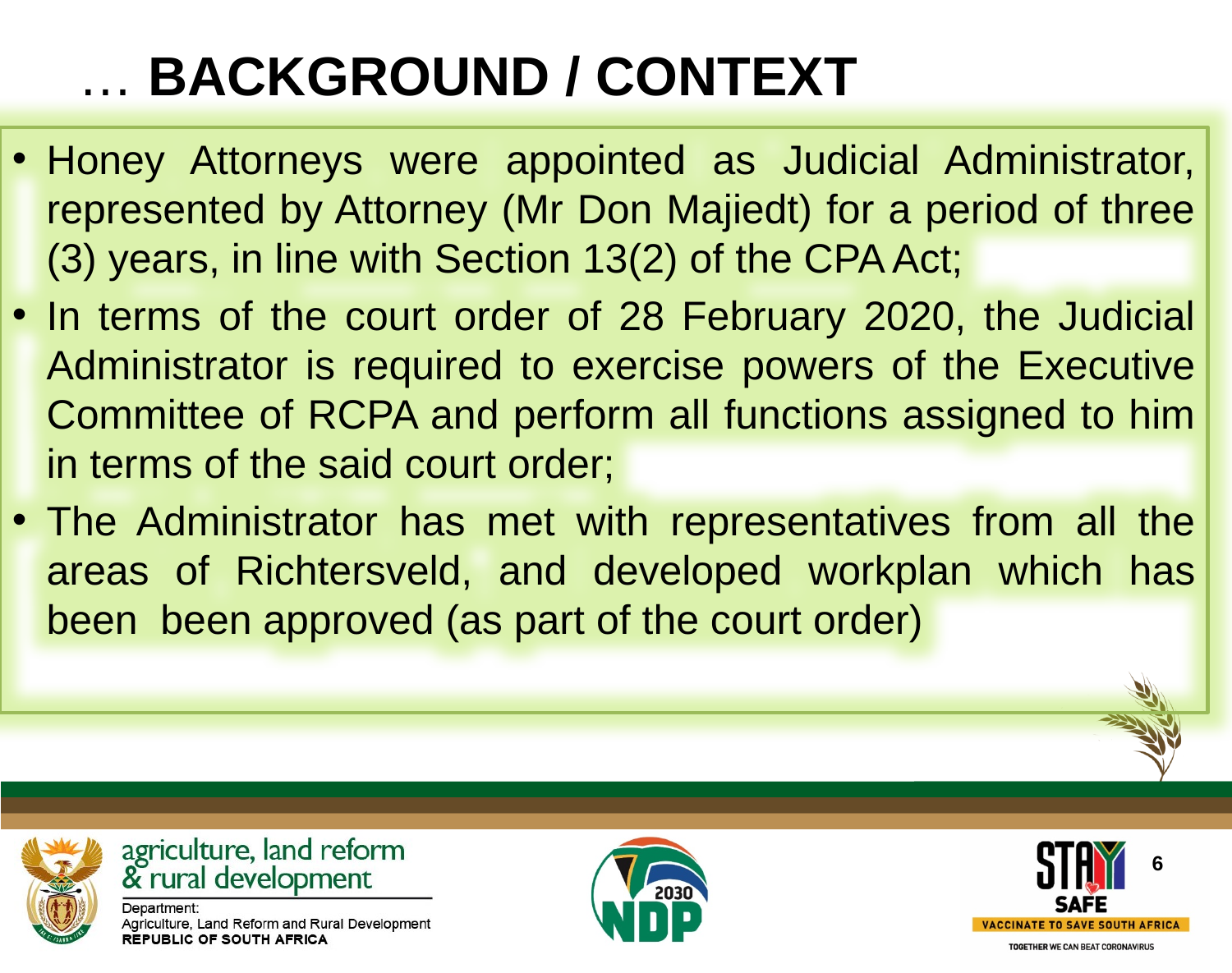

# … BACKGROUND / CONTEXT
Honey Attorneys were appointed as Judicial Administrator, represented by Attorney (Mr Don Majiedt) for a period of three (3) years, in line with Section 13(2) of the CPA Act;
In terms of the court order of 28 February 2020, the Judicial Administrator is required to exercise powers of the Executive Committee of RCPA and perform all functions assigned to him in terms of the said court order;
The Administrator has met with representatives from all the areas of Richtersveld, and developed workplan which has been  been approved (as part of the court order)

6